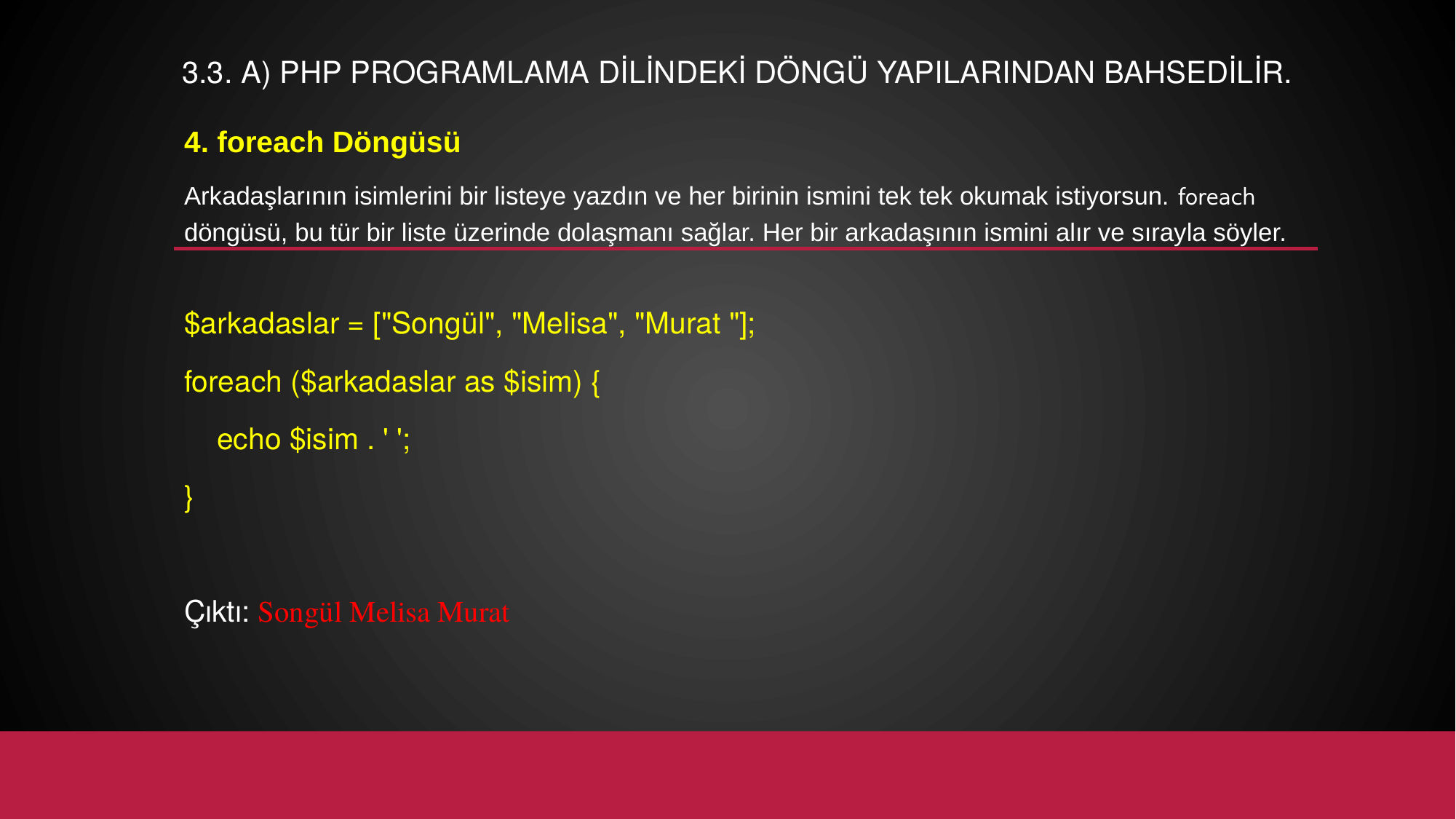

# 3.3. a) PHP programlama dilindeki döngü yapılarından bahsedilir.
4. foreach Döngüsü
Arkadaşlarının isimlerini bir listeye yazdın ve her birinin ismini tek tek okumak istiyorsun. foreach döngüsü, bu tür bir liste üzerinde dolaşmanı sağlar. Her bir arkadaşının ismini alır ve sırayla söyler.
$arkadaslar = ["Songül", "Melisa", "Murat "];
foreach ($arkadaslar as $isim) {
    echo $isim . ' ';
}

Çıktı: Songül Melisa Murat